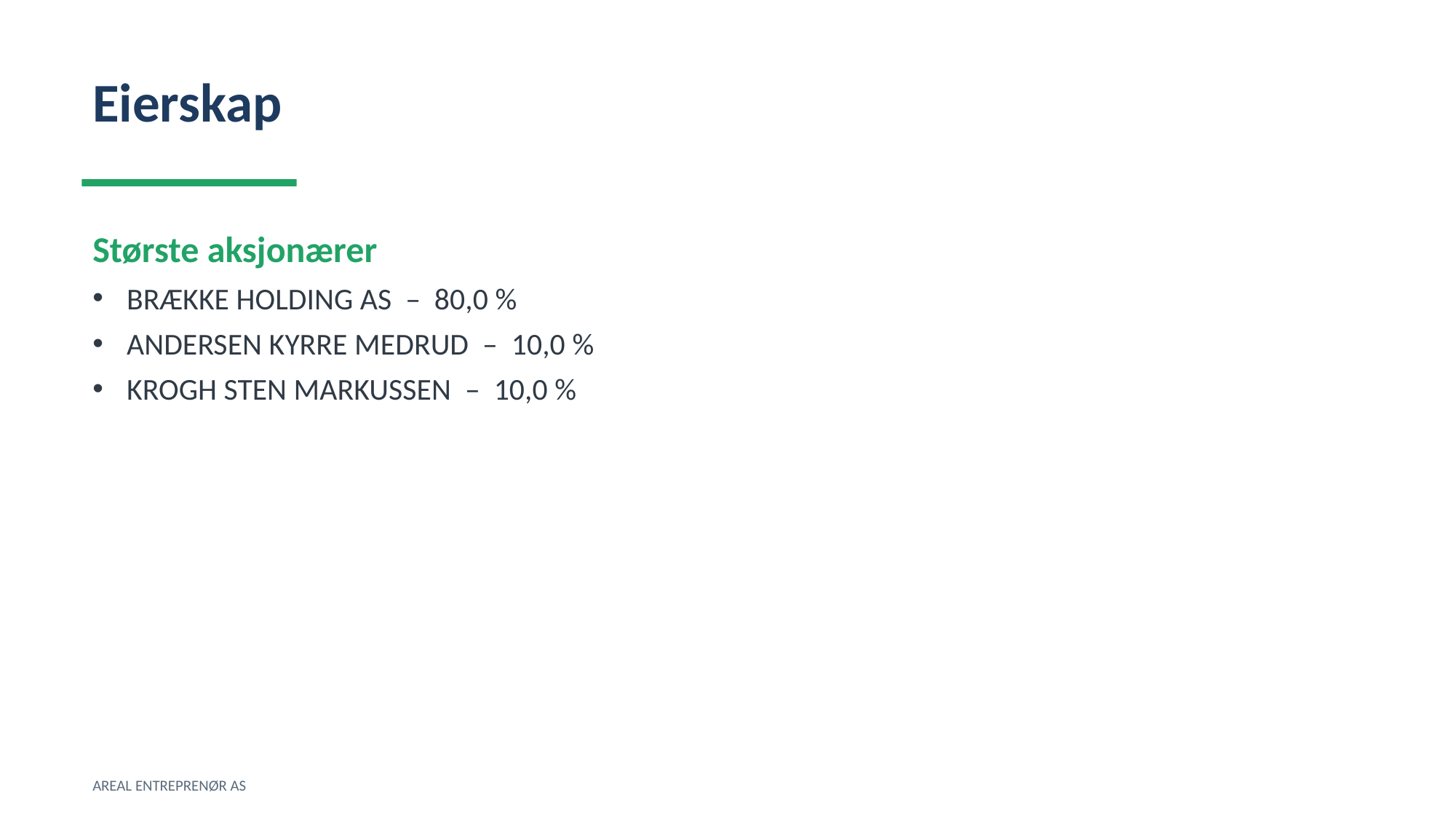

Eierskap

Største aksjonærer
BRÆKKE HOLDING AS  –  80,0 %
ANDERSEN KYRRE MEDRUD  –  10,0 %
KROGH STEN MARKUSSEN  –  10,0 %
AREAL ENTREPRENØR AS